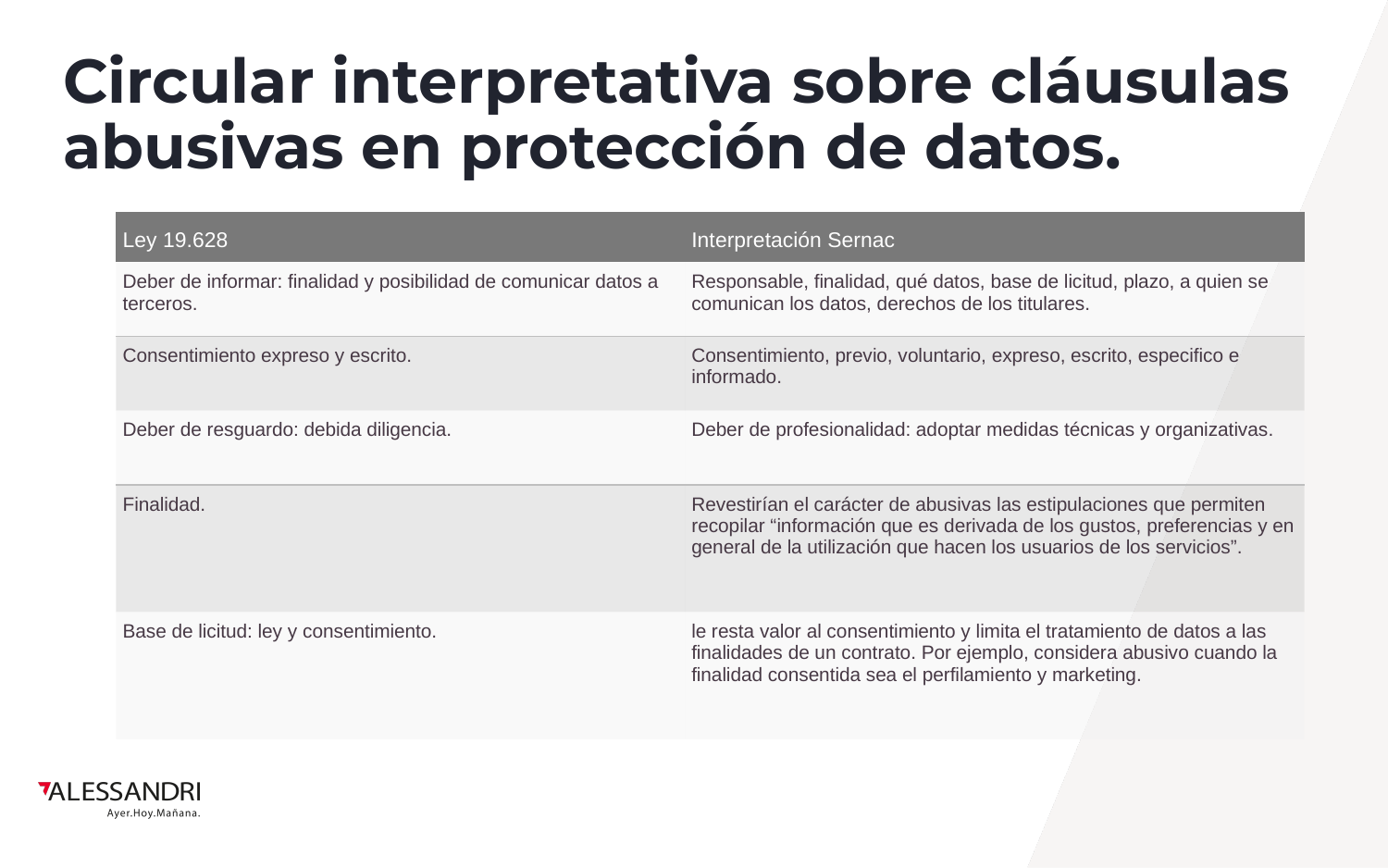

# Circular interpretativa sobre cláusulas abusivas en protección de datos.
| Ley 19.628 | Interpretación Sernac |
| --- | --- |
| Deber de informar: finalidad y posibilidad de comunicar datos a terceros. | Responsable, finalidad, qué datos, base de licitud, plazo, a quien se comunican los datos, derechos de los titulares. |
| Consentimiento expreso y escrito. | Consentimiento, previo, voluntario, expreso, escrito, especifico e informado. |
| Deber de resguardo: debida diligencia. | Deber de profesionalidad: adoptar medidas técnicas y organizativas. |
| Finalidad. | Revestirían el carácter de abusivas las estipulaciones que permiten recopilar “información que es derivada de los gustos, preferencias y en general de la utilización que hacen los usuarios de los servicios”. |
| Base de licitud: ley y consentimiento. | le resta valor al consentimiento y limita el tratamiento de datos a las finalidades de un contrato. Por ejemplo, considera abusivo cuando la finalidad consentida sea el perfilamiento y marketing. |